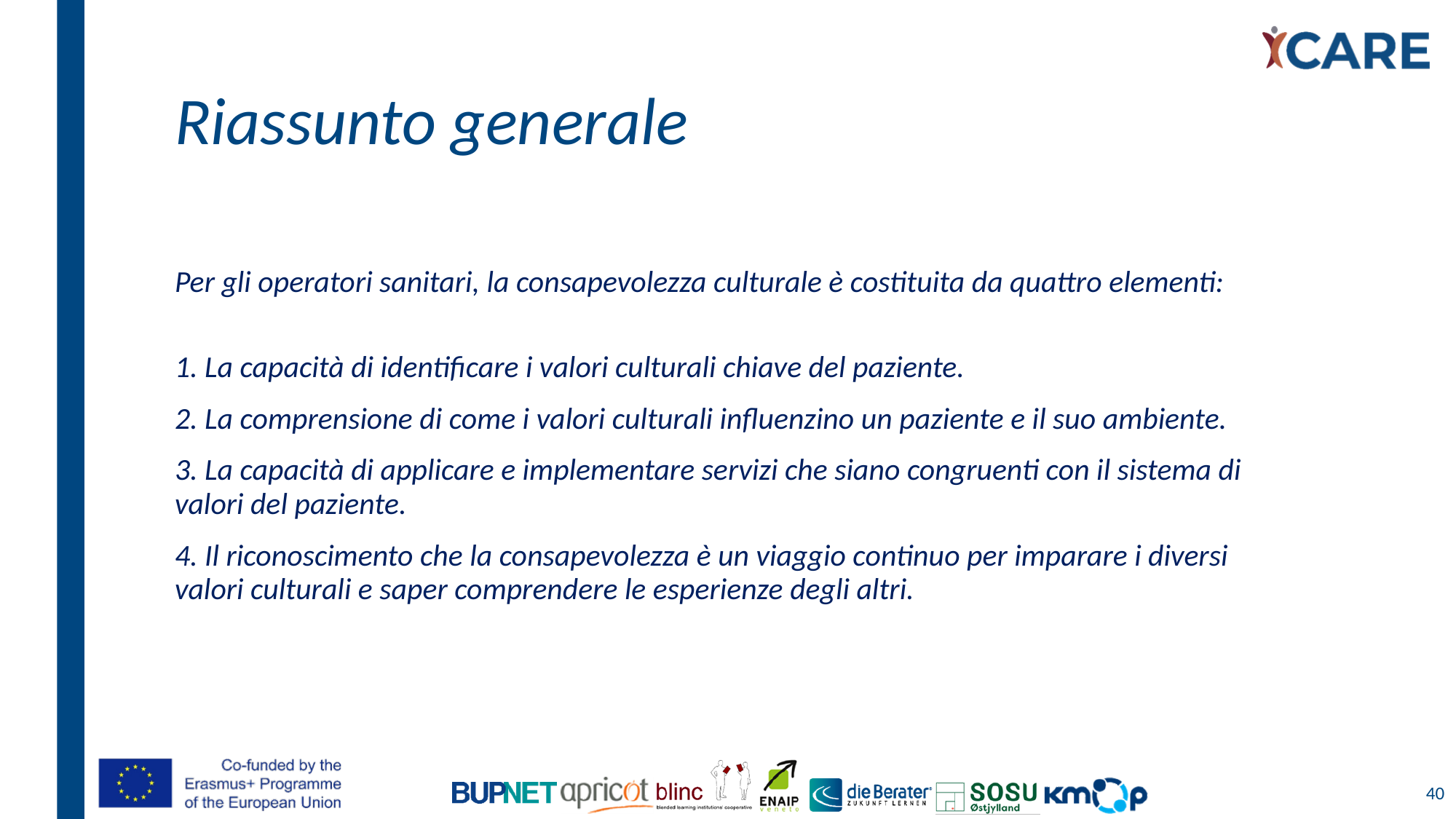

# Riassunto generale
Per gli operatori sanitari, la consapevolezza culturale è costituita da quattro elementi:

1. La capacità di identificare i valori culturali chiave del paziente.
2. La comprensione di come i valori culturali influenzino un paziente e il suo ambiente.
3. La capacità di applicare e implementare servizi che siano congruenti con il sistema di valori del paziente.
4. Il riconoscimento che la consapevolezza è un viaggio continuo per imparare i diversi valori culturali e saper comprendere le esperienze degli altri.

40